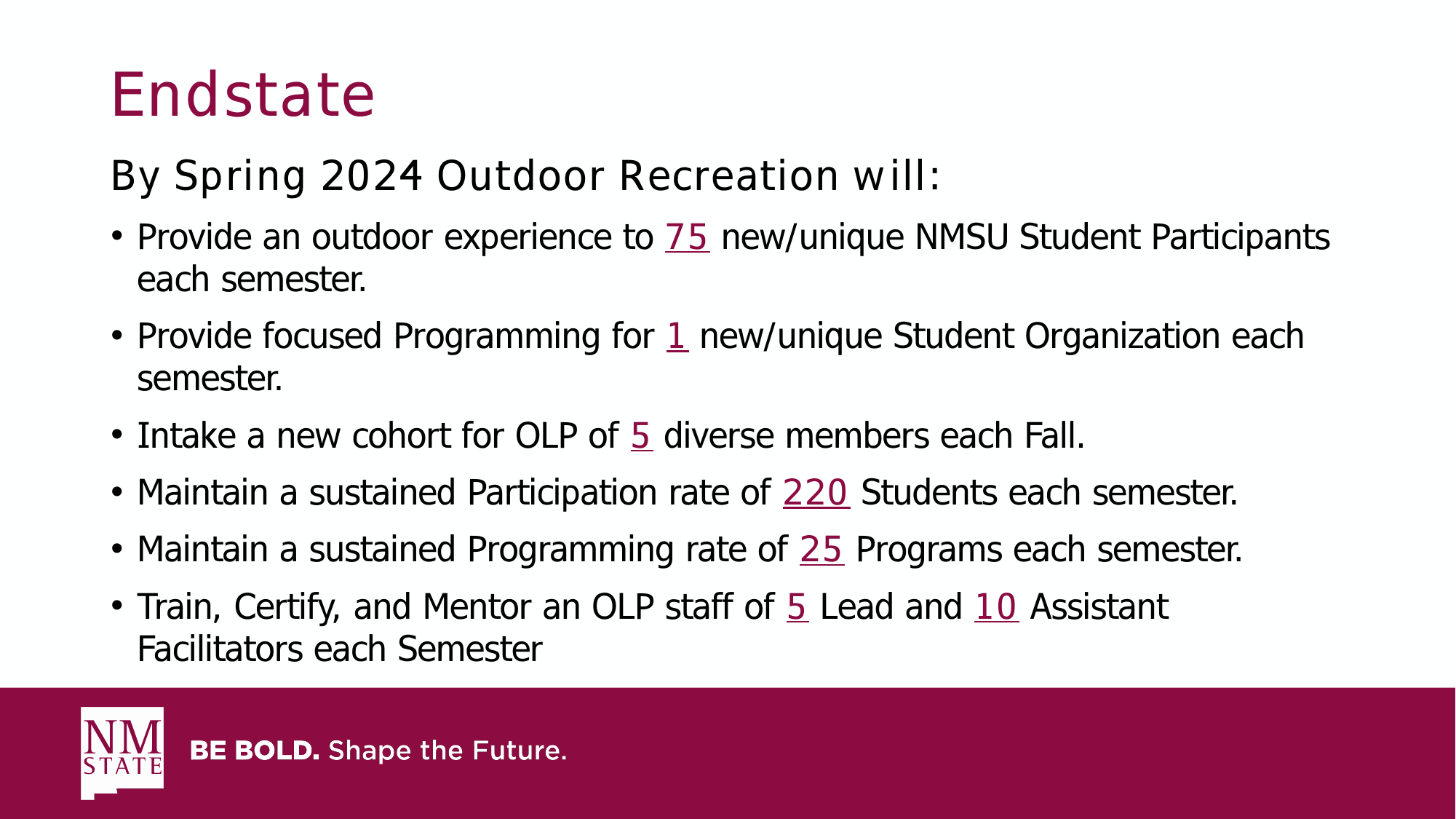

# Endstate
By Spring 2024 Outdoor Recreation will:
Provide an outdoor experience to 75 new/unique NMSU Student Participants each semester.
Provide focused Programming for 1 new/unique Student Organization each semester.
Intake a new cohort for OLP of 5 diverse members each Fall.
Maintain a sustained Participation rate of 220 Students each semester.
Maintain a sustained Programming rate of 25 Programs each semester.
Train, Certify, and Mentor an OLP staff of 5 Lead and 10 Assistant Facilitators each Semester